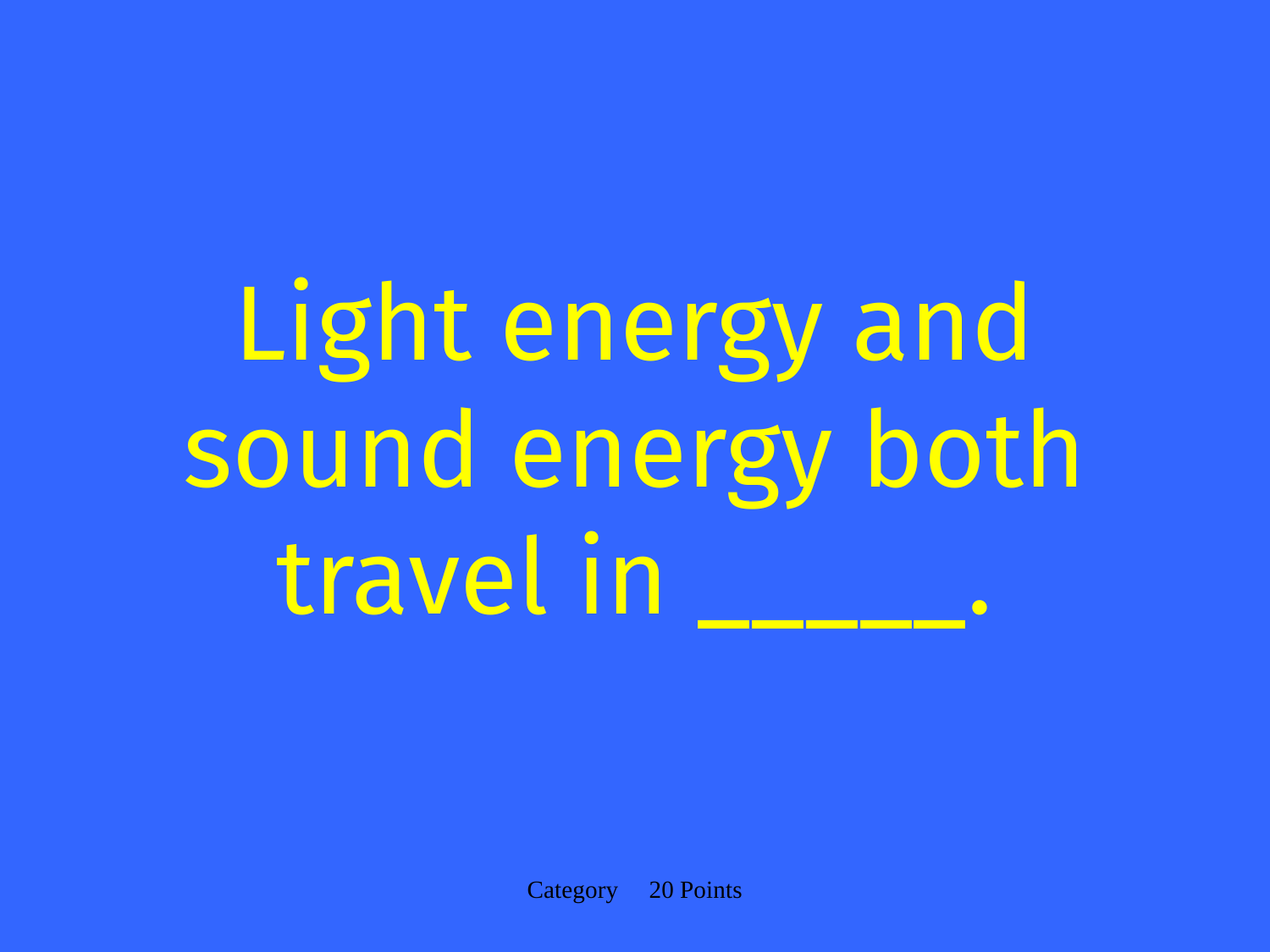

# Light energy and sound energy both travel in _____.

Category     20 Points